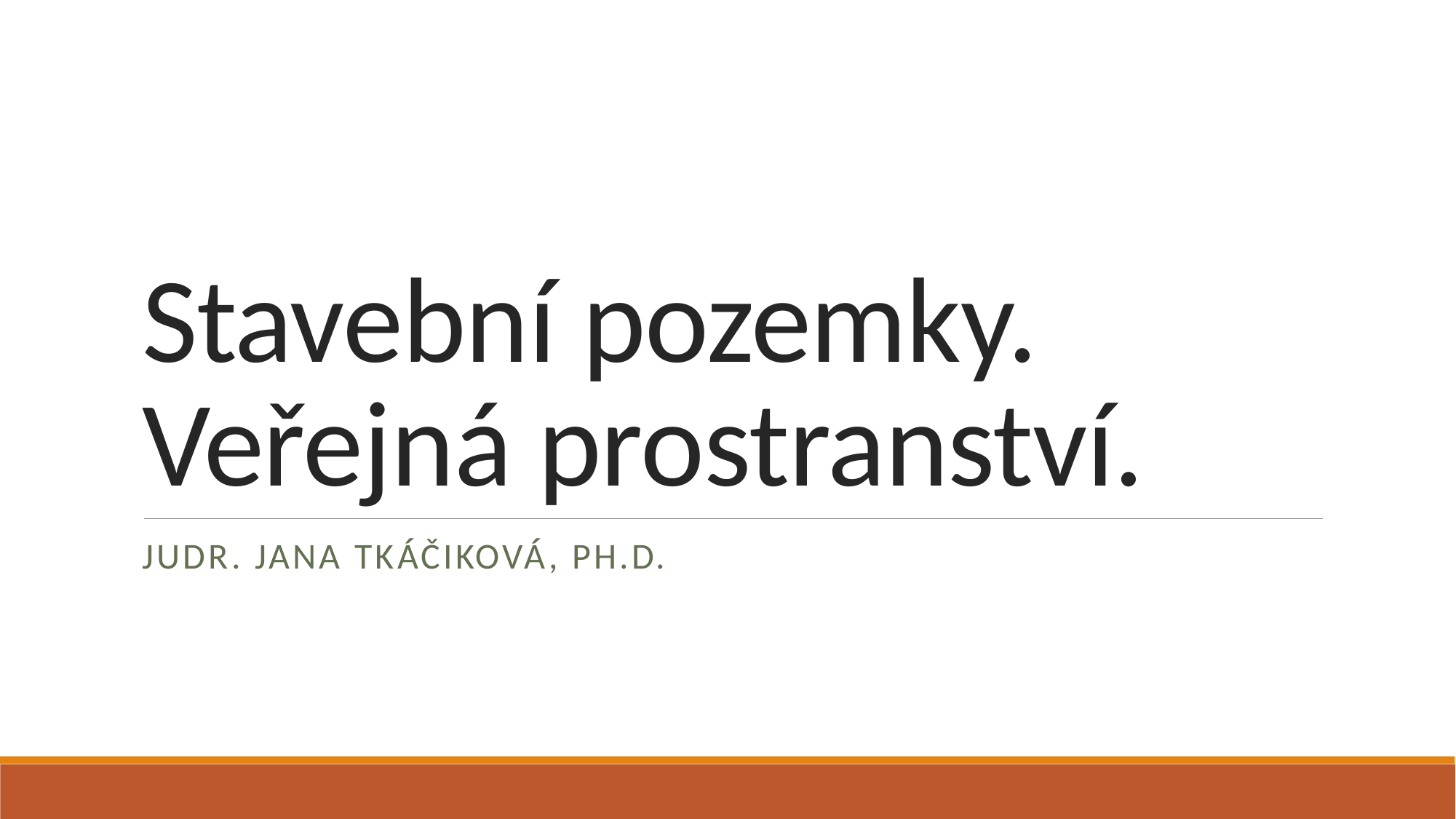

# Stavební pozemky. Veřejná prostranství.
JUDr. Jana Tkáčiková, Ph.D.